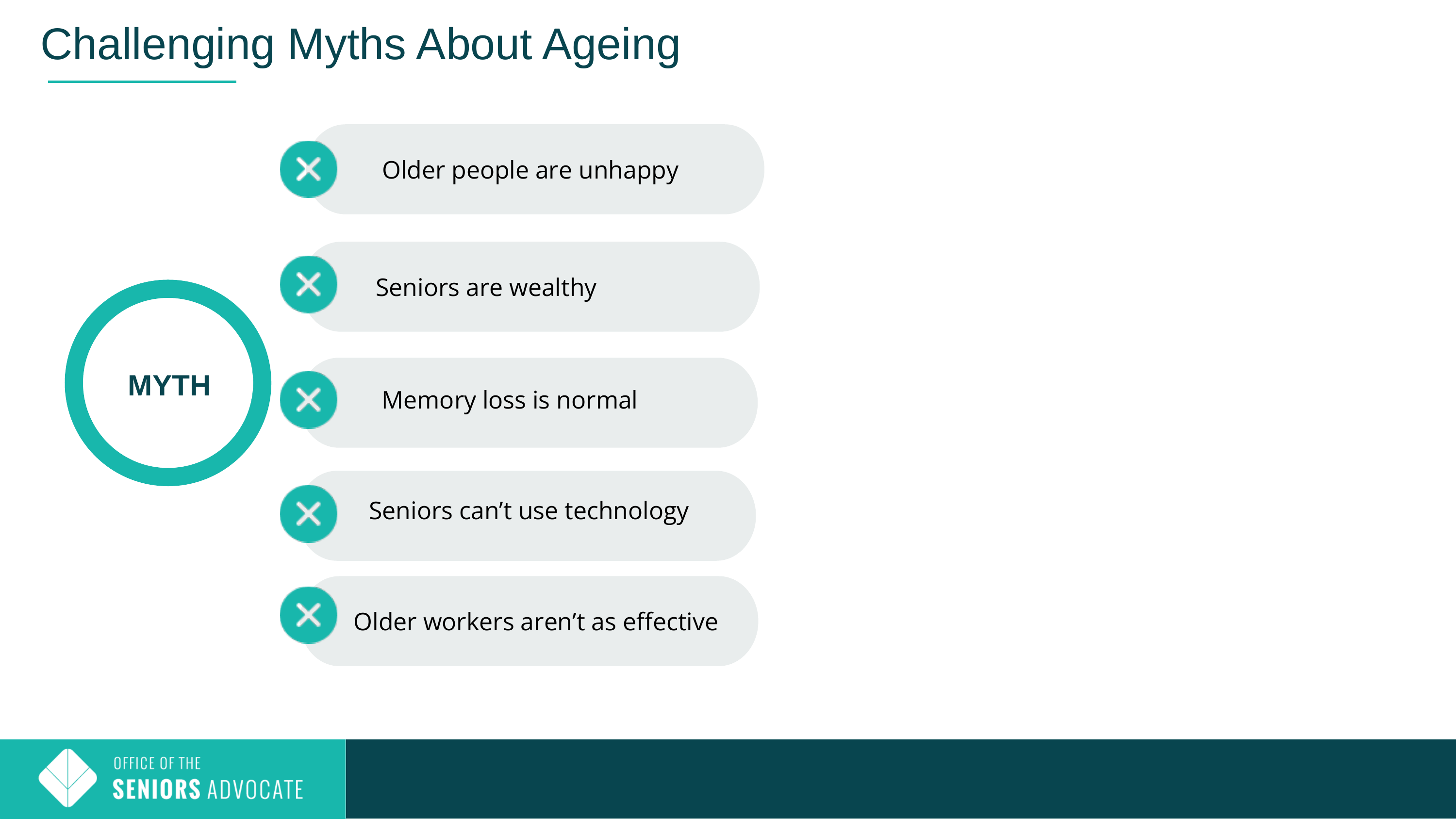

Challenging Myths About Ageing

Older people are unhappy

Seniors are wealthy

MYTH

Memory loss is normal

Seniors can’t use technology

Older workers aren’t as effective